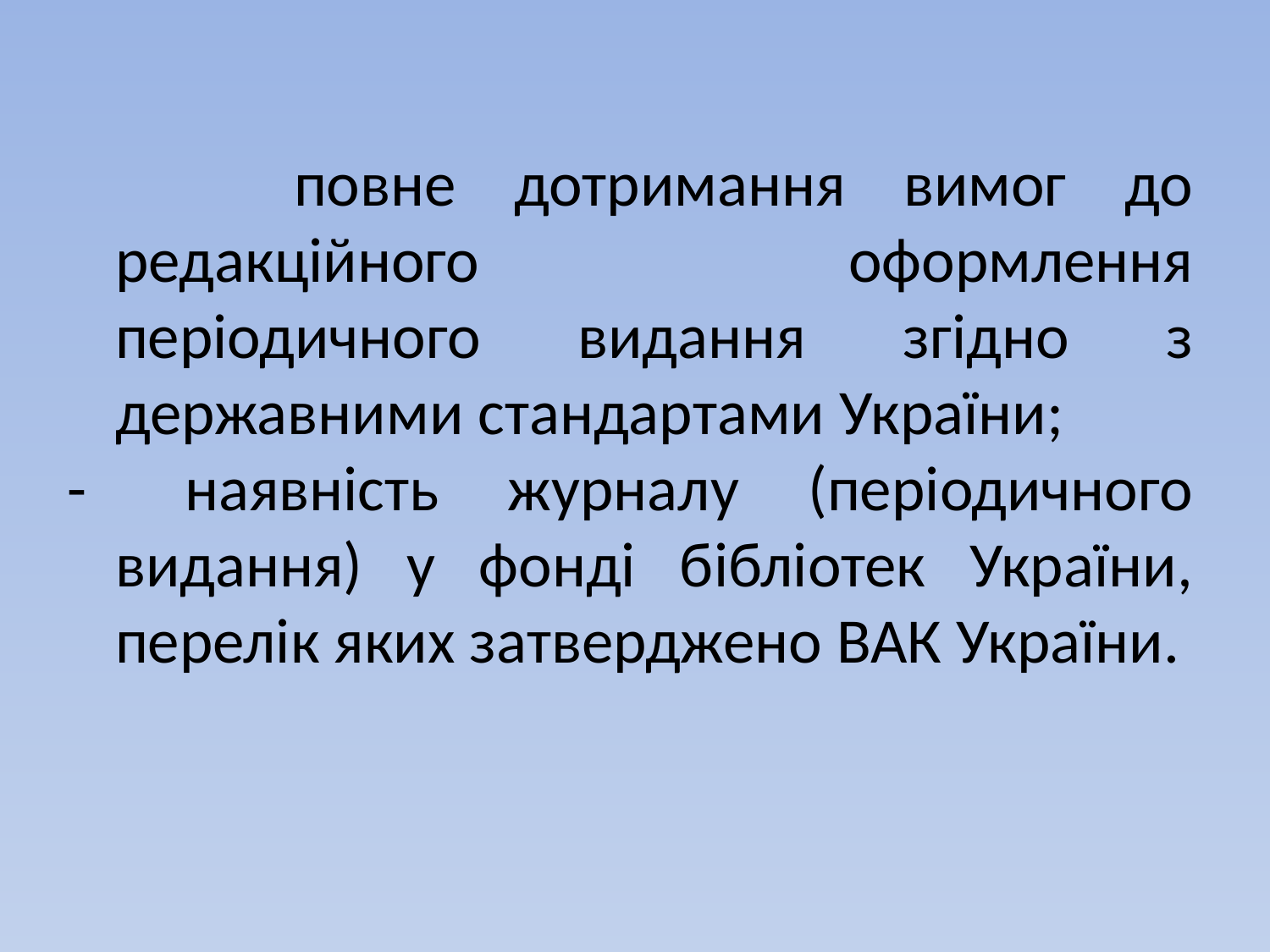

#
    повне дотримання вимог до редакційного оформлення періодичного видання згідно з державними стандартами України;
-   наявність журналу (періодичного видання) у фонді бібліотек України, перелік яких затверджено ВАК України.